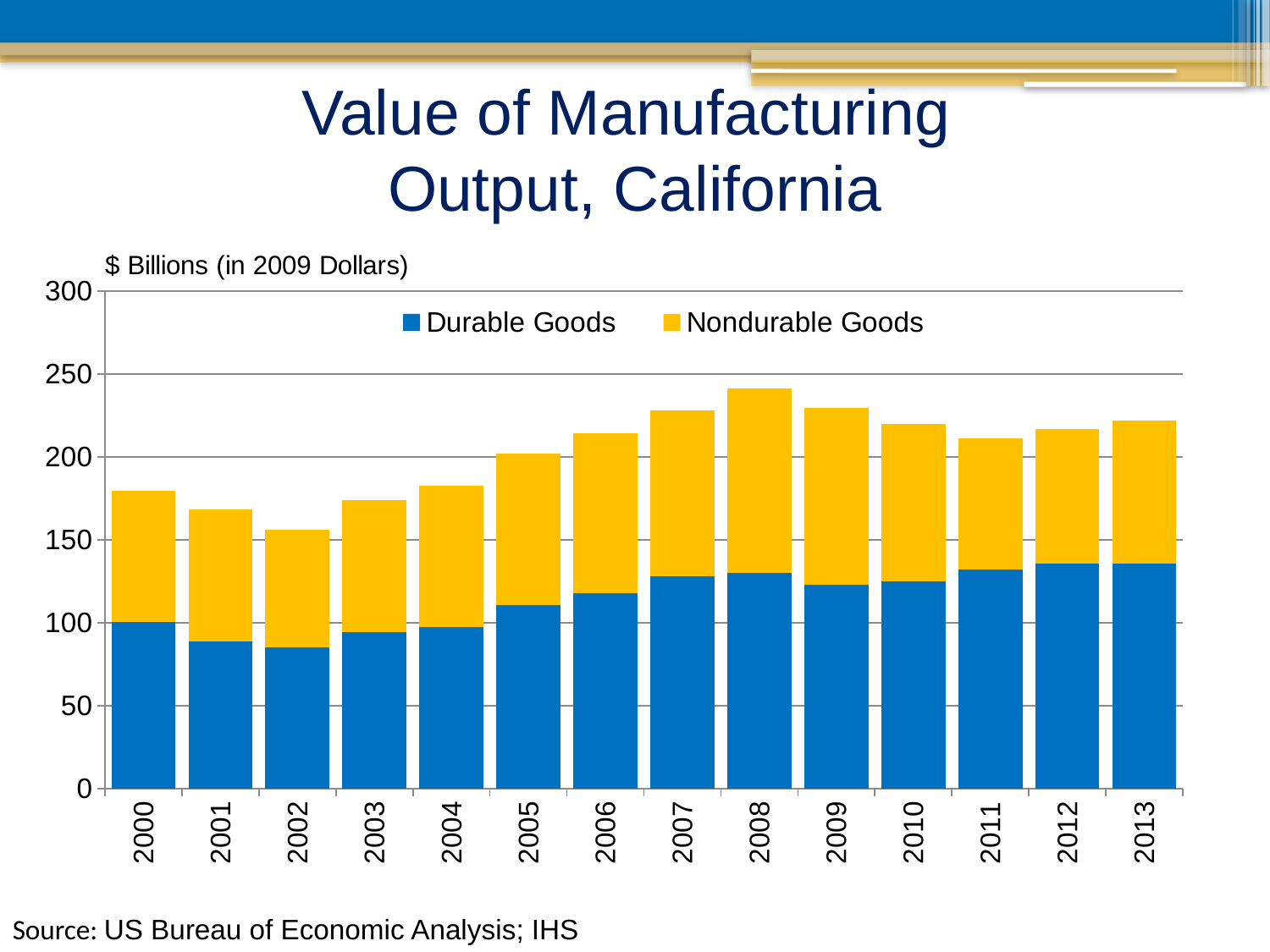

Value of Manufacturing
Output, California

### Chart

| Category | Durable Goods | Nondurable Goods |
|---|---|---|
| 2000 | 100.342 | 79.088 |
| 2001 | 88.62699999999998 | 79.44300000000003 |
| 2002 | 85.143 | 70.77899999999998 |
| 2003 | 94.418 | 79.37899999999995 |
| 2004 | 97.201 | 85.261 |
| 2005 | 110.43 | 91.347 |
| 2006 | 117.90600000000002 | 96.539 |
| 2007 | 128.034 | 100.171 |
| 2008 | 130.038 | 111.259 |
| 2009 | 122.981 | 106.498 |
| 2010 | 125.01900000000002 | 94.93 |
| 2011 | 131.918 | 79.094 |
| 2012 | 135.76899999999998 | 81.18899999999998 |
| 2013 | 135.444 | 86.32899999999998 |
Source: US Bureau of Economic Analysis; IHS
Kyser Center for Economic Research
Kyser Center for Economic Research